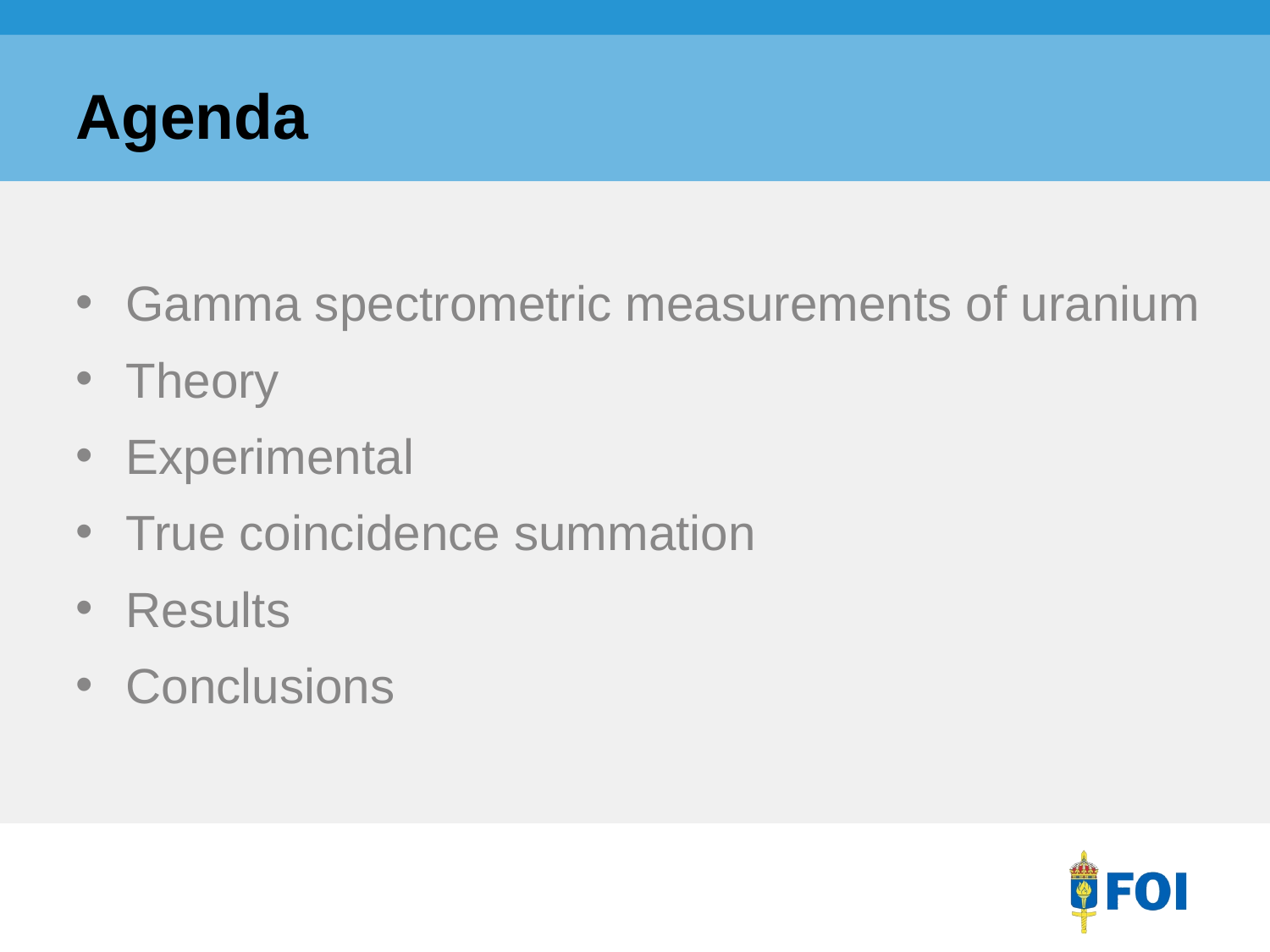

# Agenda
Gamma spectrometric measurements of uranium
Theory
Experimental
True coincidence summation
Results
Conclusions